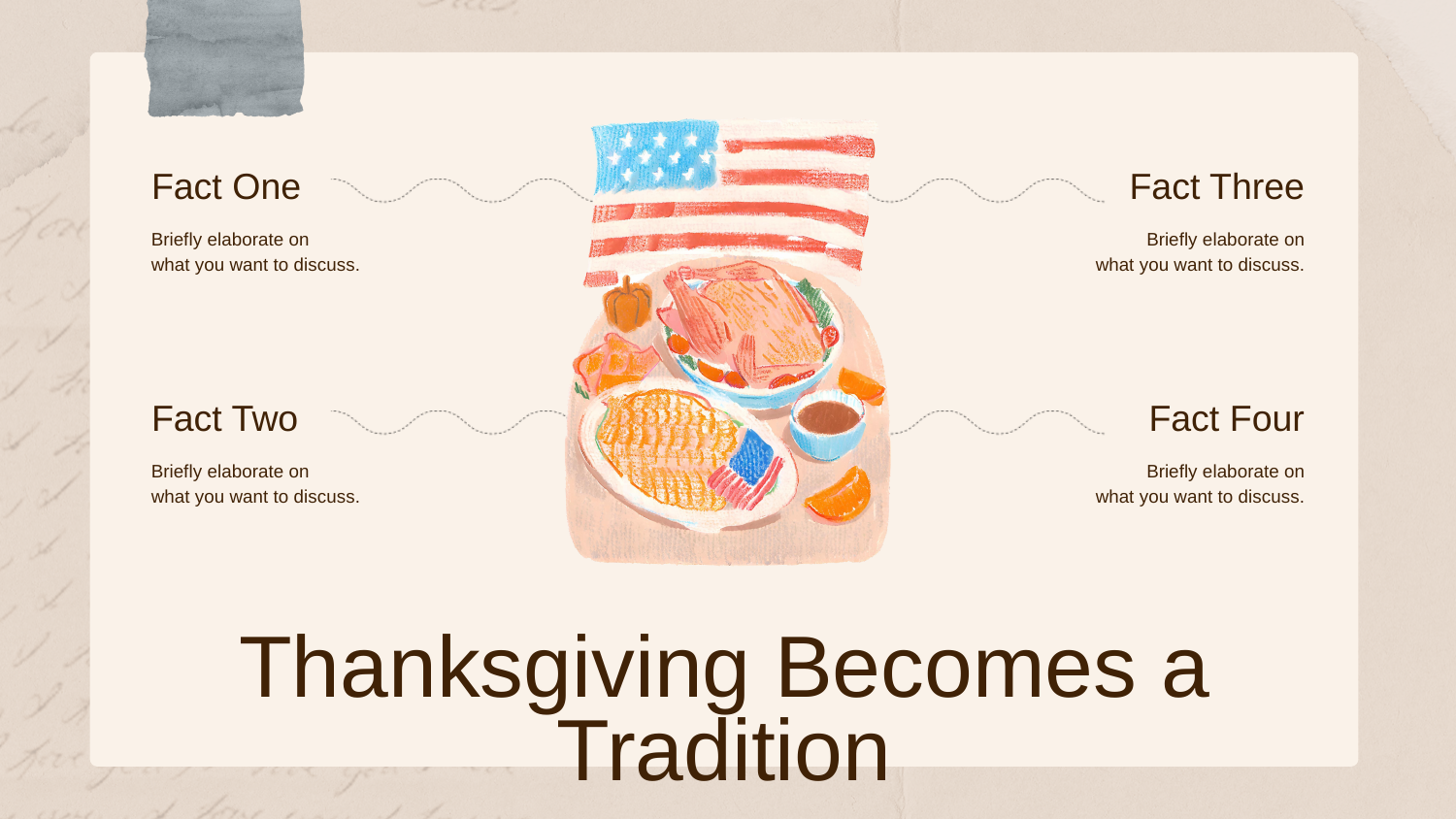

Fact One
Fact Three

Briefly elaborate on
what you want to discuss.
Briefly elaborate on
what you want to discuss.
Fact Two
Fact Four

Briefly elaborate on
what you want to discuss.
Briefly elaborate on
what you want to discuss.
Thanksgiving Becomes a Tradition